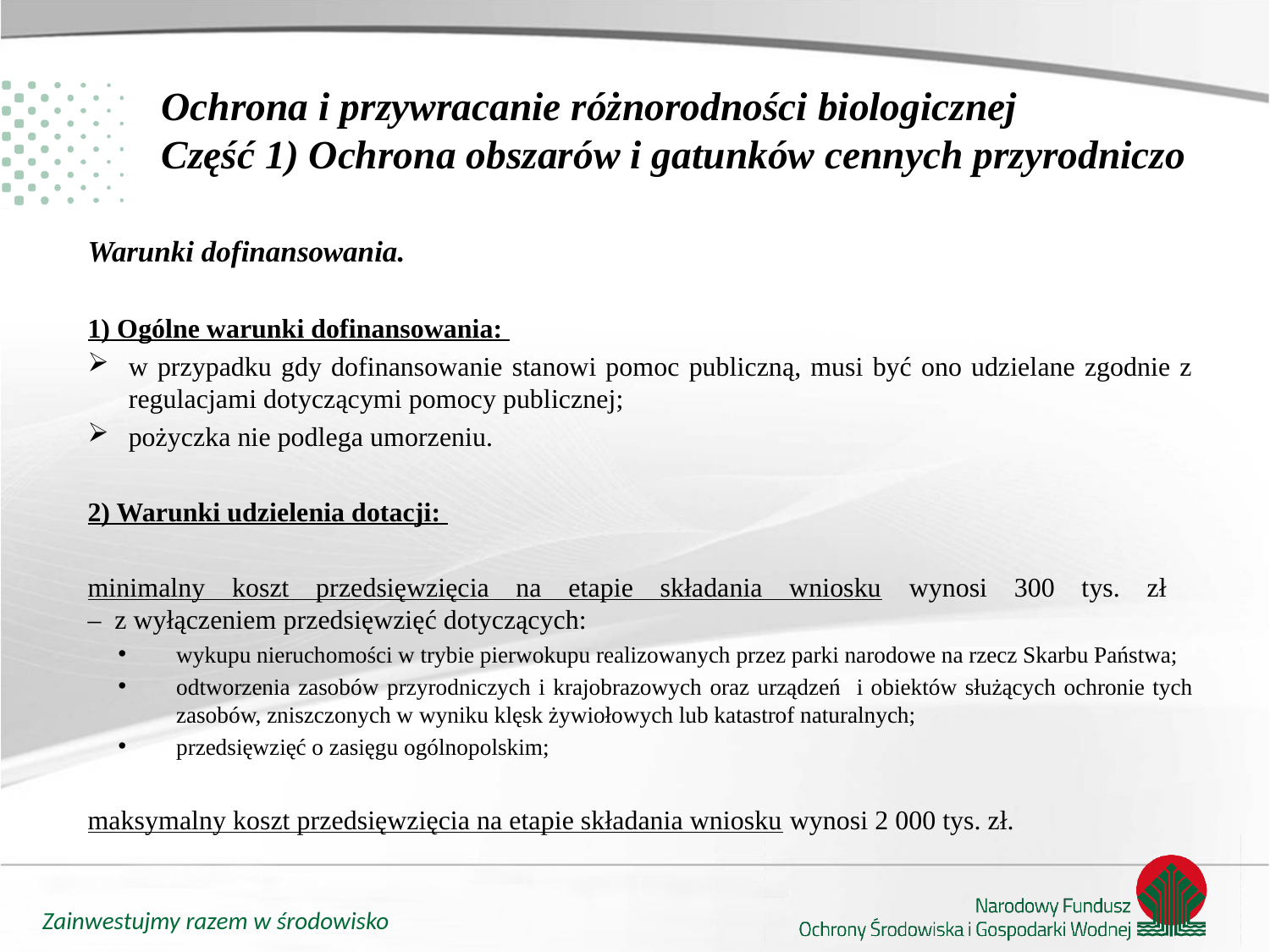

# Ochrona i przywracanie różnorodności biologicznej Część 1) Ochrona obszarów i gatunków cennych przyrodniczo
Warunki dofinansowania.

1) Ogólne warunki dofinansowania:
w przypadku gdy dofinansowanie stanowi pomoc publiczną, musi być ono udzielane zgodnie z regulacjami dotyczącymi pomocy publicznej;
pożyczka nie podlega umorzeniu.

2) Warunki udzielenia dotacji:

minimalny koszt przedsięwzięcia na etapie składania wniosku wynosi 300 tys. zł
–  z wyłączeniem przedsięwzięć dotyczących:
wykupu nieruchomości w trybie pierwokupu realizowanych przez parki narodowe na rzecz Skarbu Państwa;
odtworzenia zasobów przyrodniczych i krajobrazowych oraz urządzeń  i obiektów służących ochronie tych zasobów, zniszczonych w wyniku klęsk żywiołowych lub katastrof naturalnych;
przedsięwzięć o zasięgu ogólnopolskim;

maksymalny koszt przedsięwzięcia na etapie składania wniosku wynosi 2 000 tys. zł.